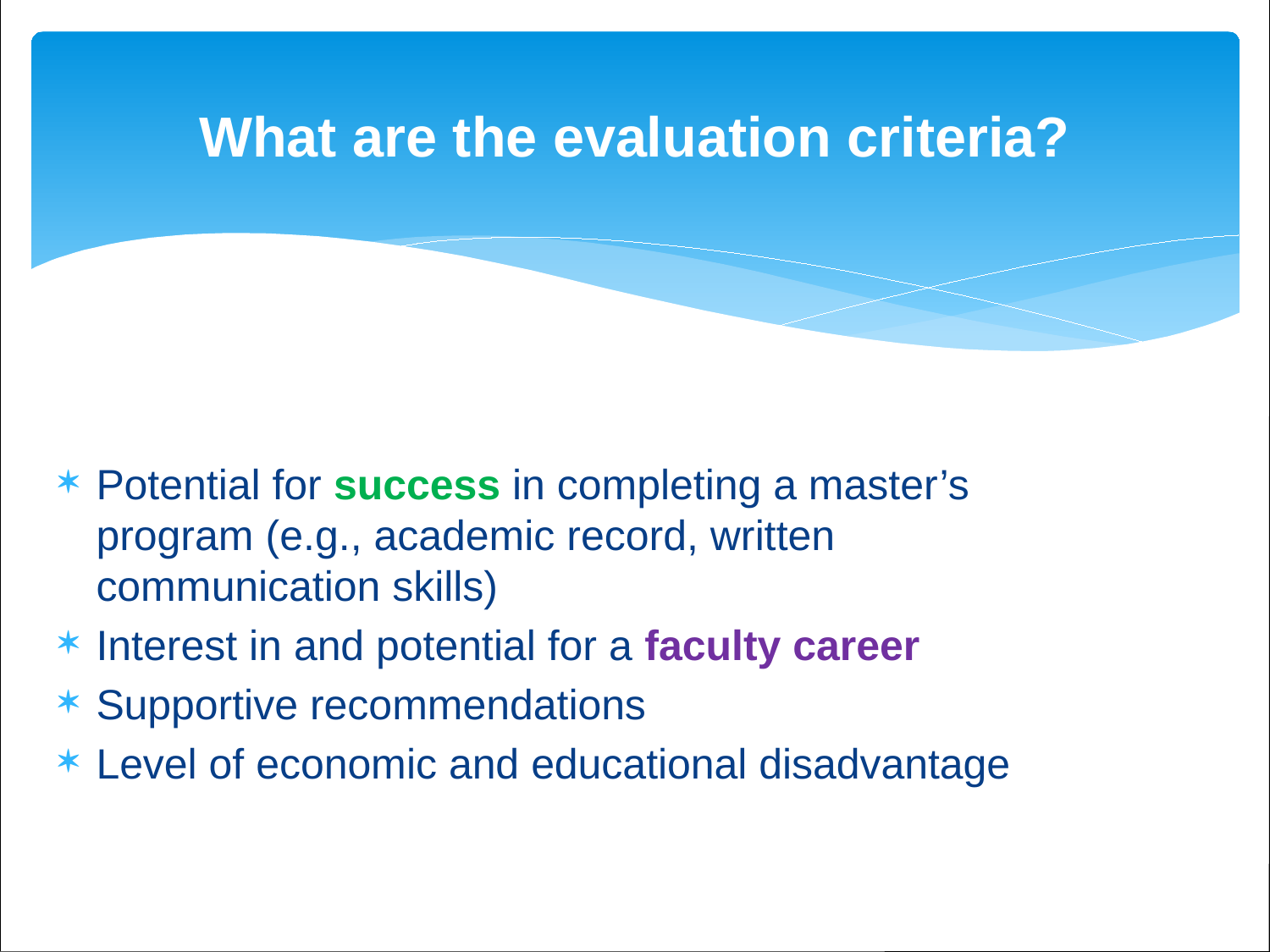

# What are the evaluation criteria?
Potential for success in completing a master’s program (e.g., academic record, written communication skills)
Interest in and potential for a faculty career
Supportive recommendations
Level of economic and educational disadvantage